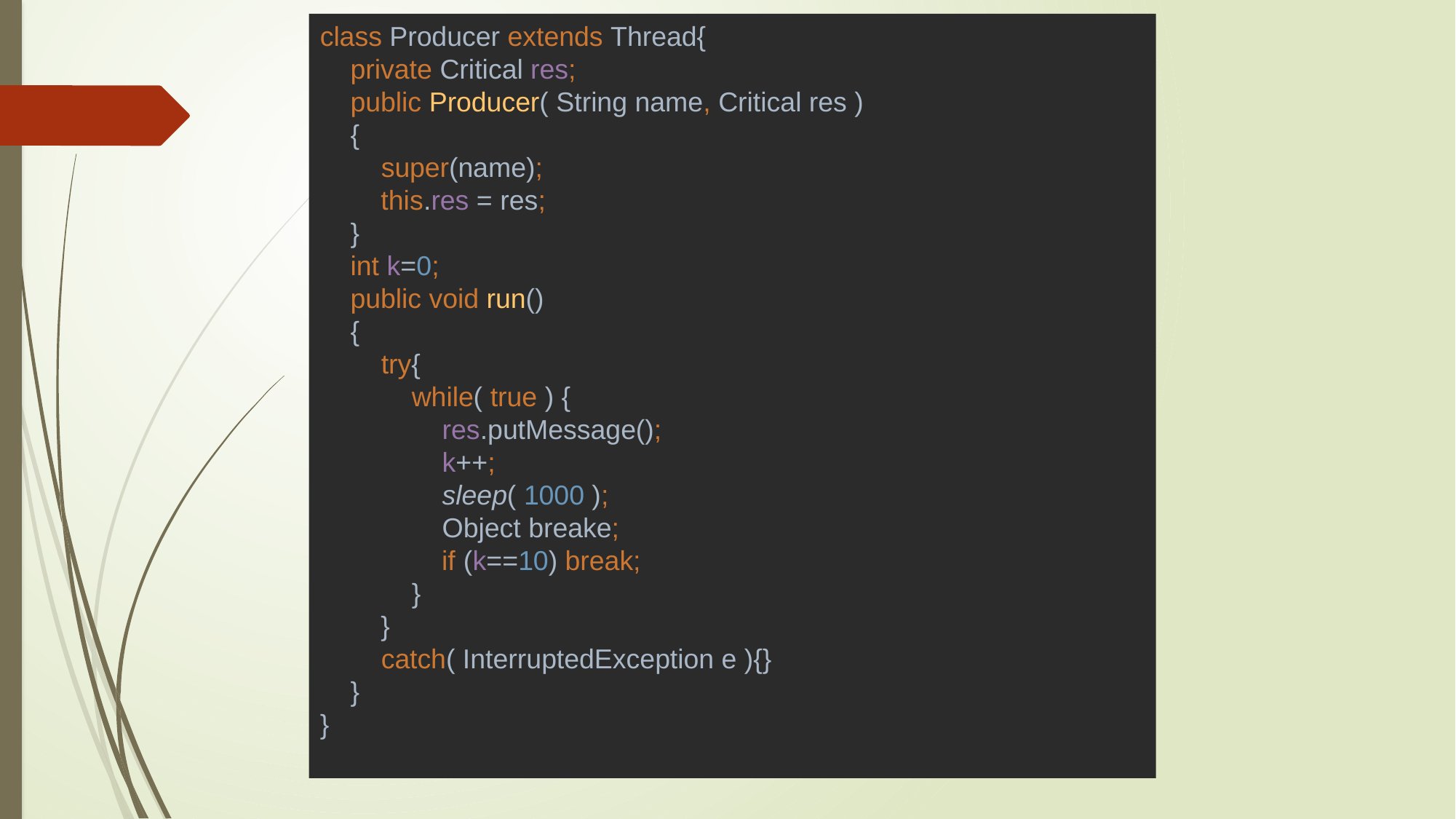

# continuare
class Producer extends Thread{
    private Critical res;
    public Producer( String name, Critical res )
    {
        super(name);
        this.res = res;
    }
    int k=0;
    public void run()
    {
        try{
            while( true ) {
                res.putMessage();
                k++;
                sleep( 1000 );
                Object breake;
                if (k==10) break;
            }
        }
        catch( InterruptedException e ){}
    }
}